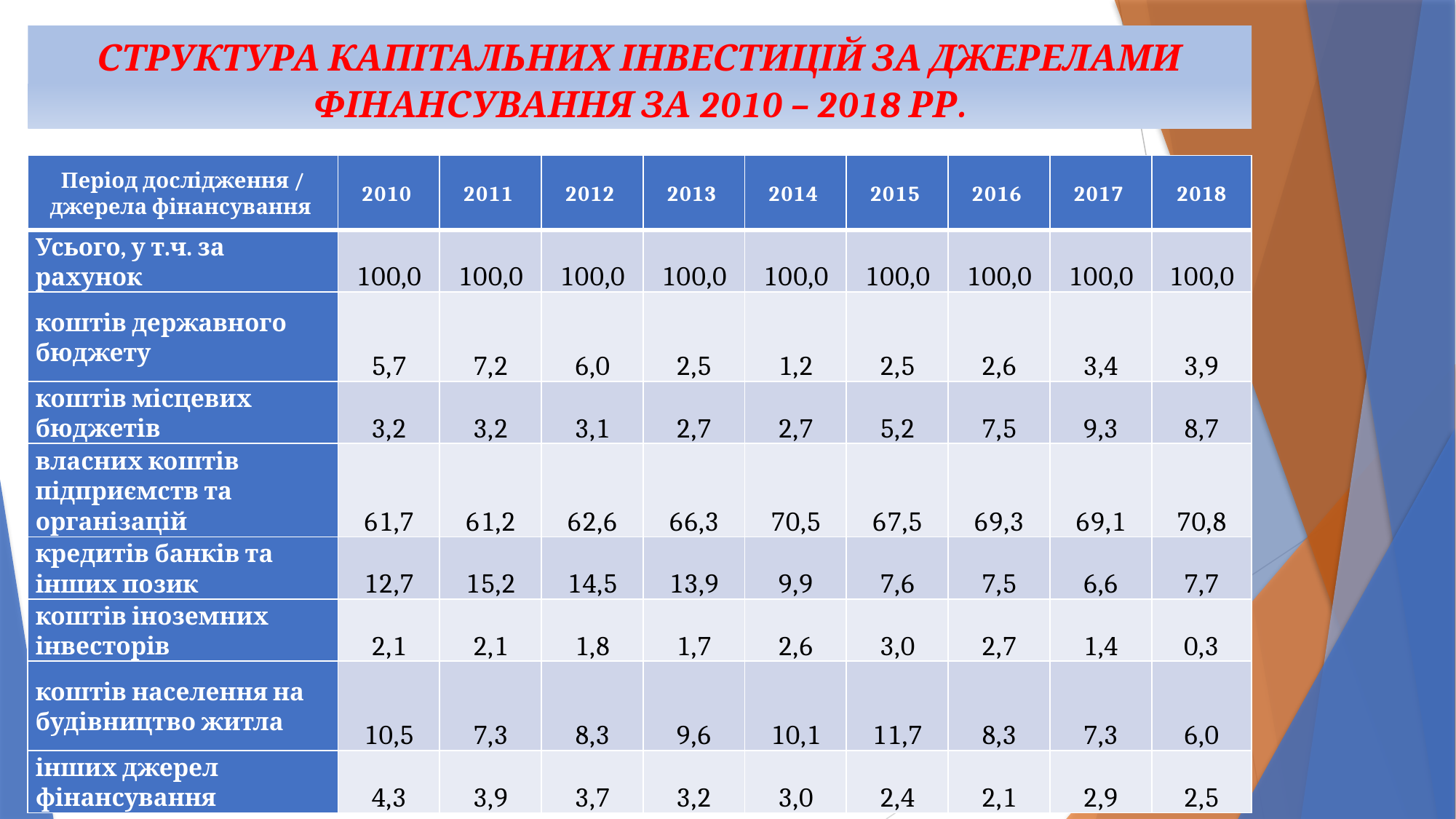

Внутрішнє споживання сталі в Україні
# СТРУКТУРА КАПІТАЛЬНИХ ІНВЕСТИЦІЙ ЗА ДЖЕРЕЛАМИ ФІНАНСУВАННЯ ЗА 2010 – 2018 РР.
| Період дослідження / джерела фінансування | 2010 | 2011 | 2012 | 2013 | 2014 | 2015 | 2016 | 2017 | 2018 |
| --- | --- | --- | --- | --- | --- | --- | --- | --- | --- |
| Усього, у т.ч. за рахунок | 100,0 | 100,0 | 100,0 | 100,0 | 100,0 | 100,0 | 100,0 | 100,0 | 100,0 |
| коштів державного бюджету | 5,7 | 7,2 | 6,0 | 2,5 | 1,2 | 2,5 | 2,6 | 3,4 | 3,9 |
| коштів місцевих бюджетів | 3,2 | 3,2 | 3,1 | 2,7 | 2,7 | 5,2 | 7,5 | 9,3 | 8,7 |
| власних коштів підприємств та організацій | 61,7 | 61,2 | 62,6 | 66,3 | 70,5 | 67,5 | 69,3 | 69,1 | 70,8 |
| кредитів банків та інших позик | 12,7 | 15,2 | 14,5 | 13,9 | 9,9 | 7,6 | 7,5 | 6,6 | 7,7 |
| коштів іноземних інвесторів | 2,1 | 2,1 | 1,8 | 1,7 | 2,6 | 3,0 | 2,7 | 1,4 | 0,3 |
| коштів населення на будівництво житла | 10,5 | 7,3 | 8,3 | 9,6 | 10,1 | 11,7 | 8,3 | 7,3 | 6,0 |
| інших джерел фінансування | 4,3 | 3,9 | 3,7 | 3,2 | 3,0 | 2,4 | 2,1 | 2,9 | 2,5 |